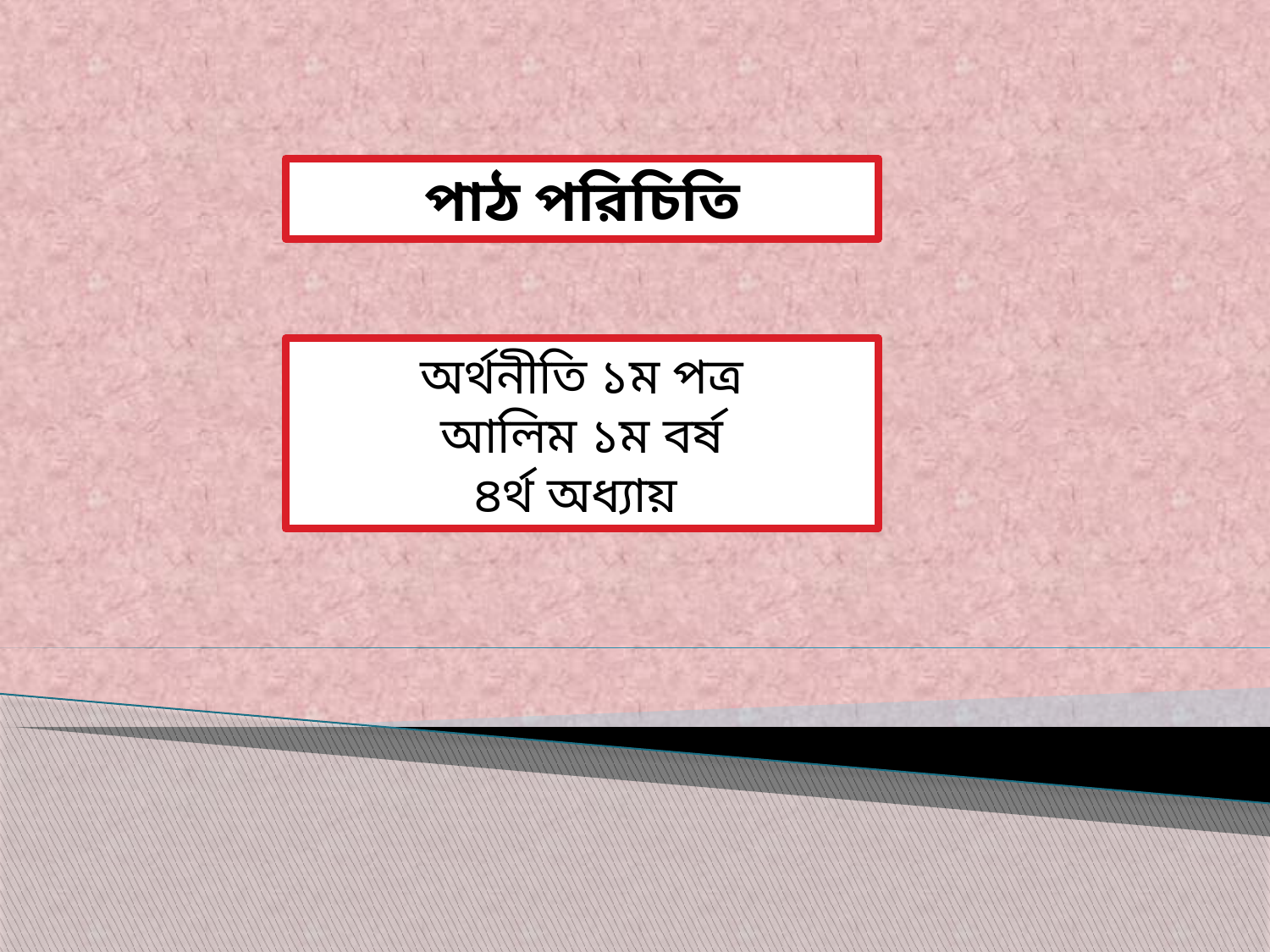

পাঠ পরিচিতি
অর্থনীতি ১ম পত্র
আলিম ১ম বর্ষ
৪র্থ অধ্যায়